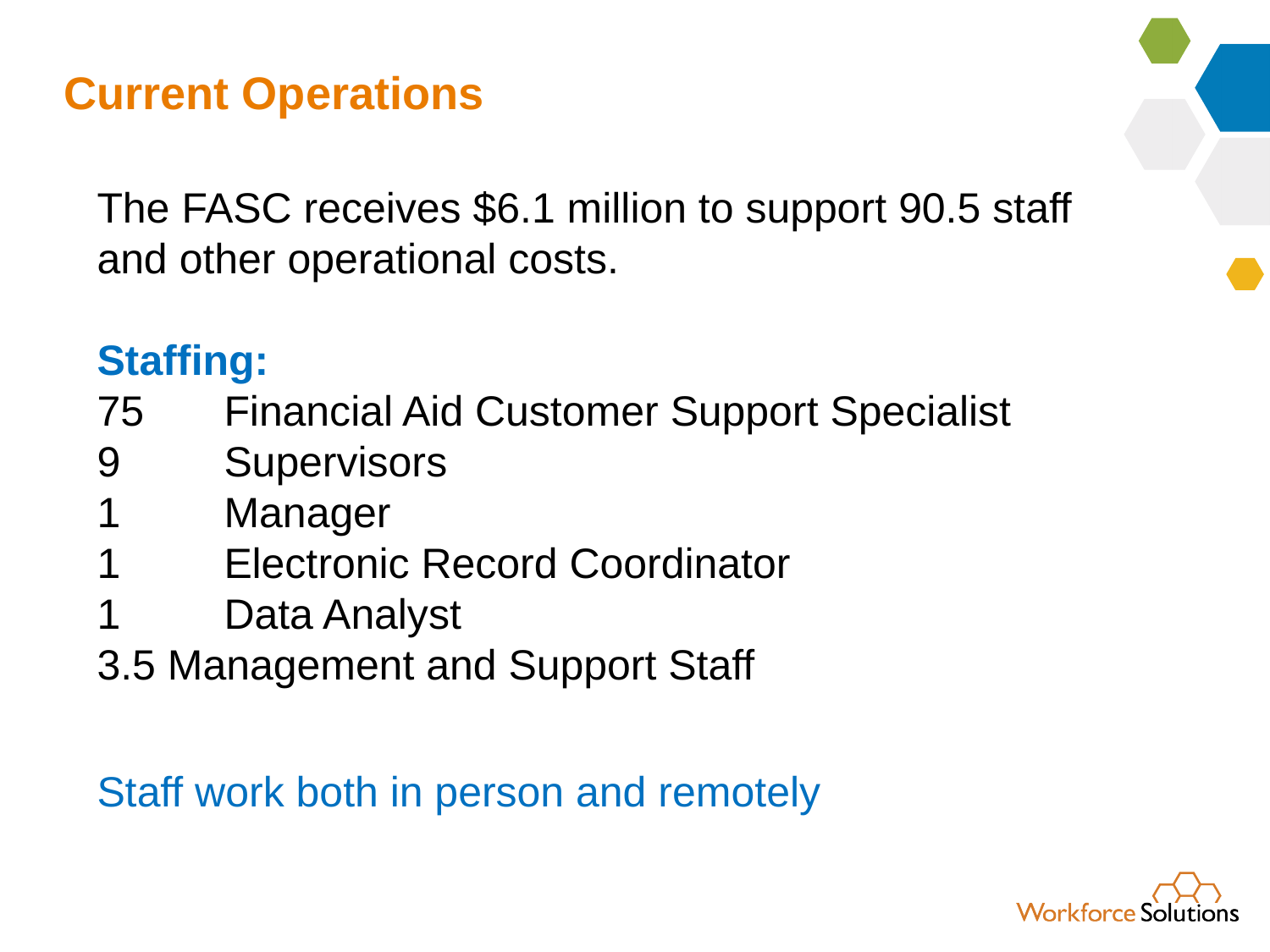

# Current Operations
The FASC receives $6.1 million to support 90.5 staff and other operational costs.

Staffing:
75 	Financial Aid Customer Support Specialist
9  	Supervisors
1	Manager
1	Electronic Record Coordinator
1	Data Analyst
3.5 Management and Support Staff

Staff work both in person and remotely